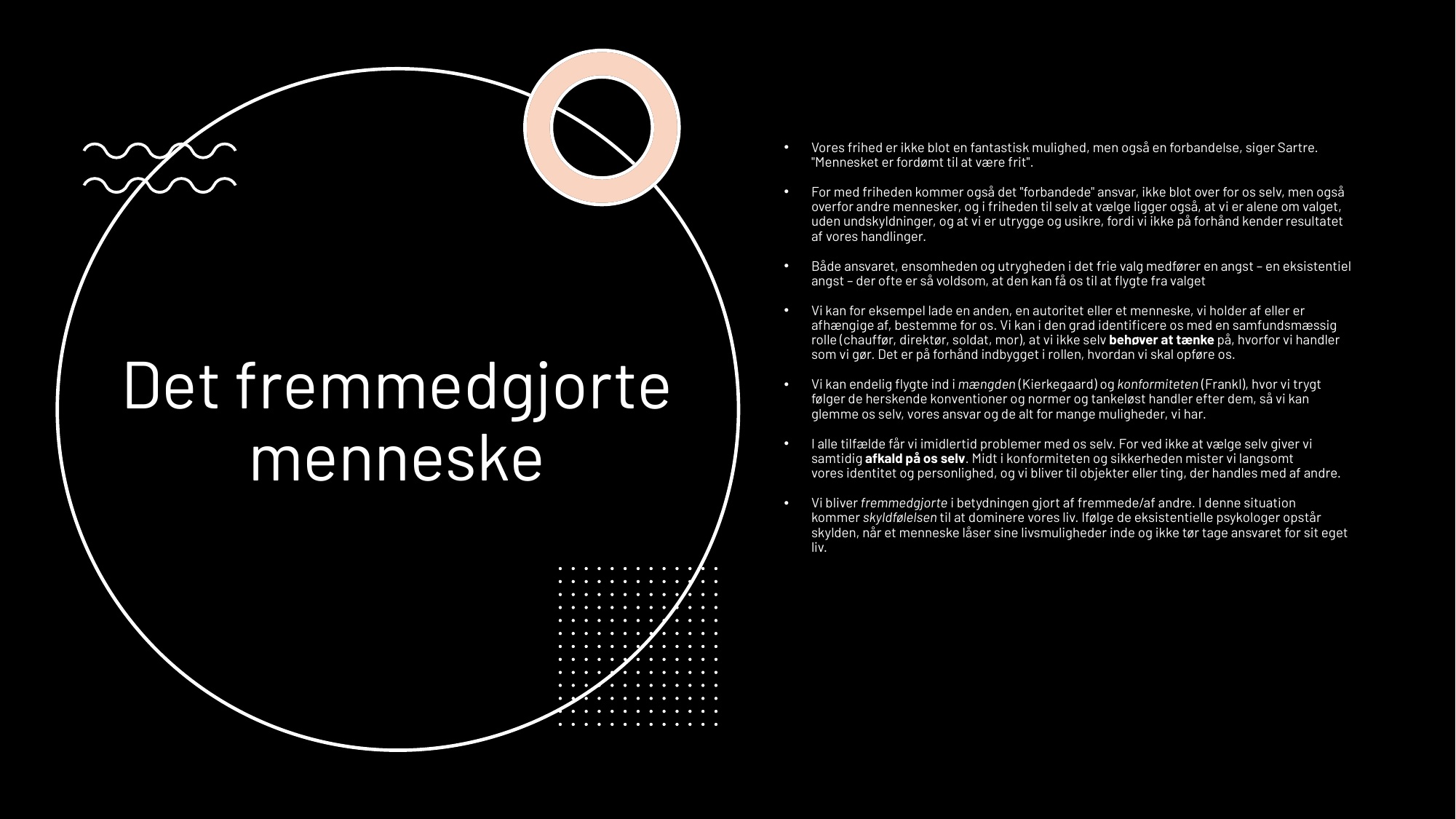

Vores frihed er ikke blot en fantastisk mulighed, men også en forbandelse, siger Sartre. "Mennesket er fordømt til at være frit".
For med friheden kommer også det "forbandede" ansvar, ikke blot over for os selv, men også overfor andre mennesker, og i friheden til selv at vælge ligger også, at vi er alene om valget, uden undskyldninger, og at vi er utrygge og usikre, fordi vi ikke på forhånd kender resultatet af vores handlinger.
Både ansvaret, ensomheden og utrygheden i det frie valg medfører en angst – en eksistentiel angst – der ofte er så voldsom, at den kan få os til at flygte fra valget
Vi kan for eksempel lade en anden, en autoritet eller et menneske, vi holder af eller er afhængige af, bestemme for os. Vi kan i den grad identificere os med en samfundsmæssig rolle (chauffør, direktør, soldat, mor), at vi ikke selv behøver at tænke på, hvorfor vi handler som vi gør. Det er på forhånd indbygget i rollen, hvordan vi skal opføre os.
Vi kan endelig flygte ind i mængden (Kierkegaard) og konformiteten (Frankl), hvor vi trygt følger de herskende konventioner og normer og tankeløst handler efter dem, så vi kan glemme os selv, vores ansvar og de alt for mange muligheder, vi har.
I alle tilfælde får vi imidlertid problemer med os selv. For ved ikke at vælge selv giver vi samtidig afkald på os selv. Midt i konformiteten og sikkerheden mister vi langsomt vores identitet og personlighed, og vi bliver til objekter eller ting, der handles med af andre.
Vi bliver fremmedgjorte i betydningen gjort af fremmede/af andre. I denne situation kommer skyldfølelsen til at dominere vores liv. Ifølge de eksistentielle psykologer opstår skylden, når et menneske låser sine livsmuligheder inde og ikke tør tage ansvaret for sit eget liv.

# Det fremmedgjorte menneske